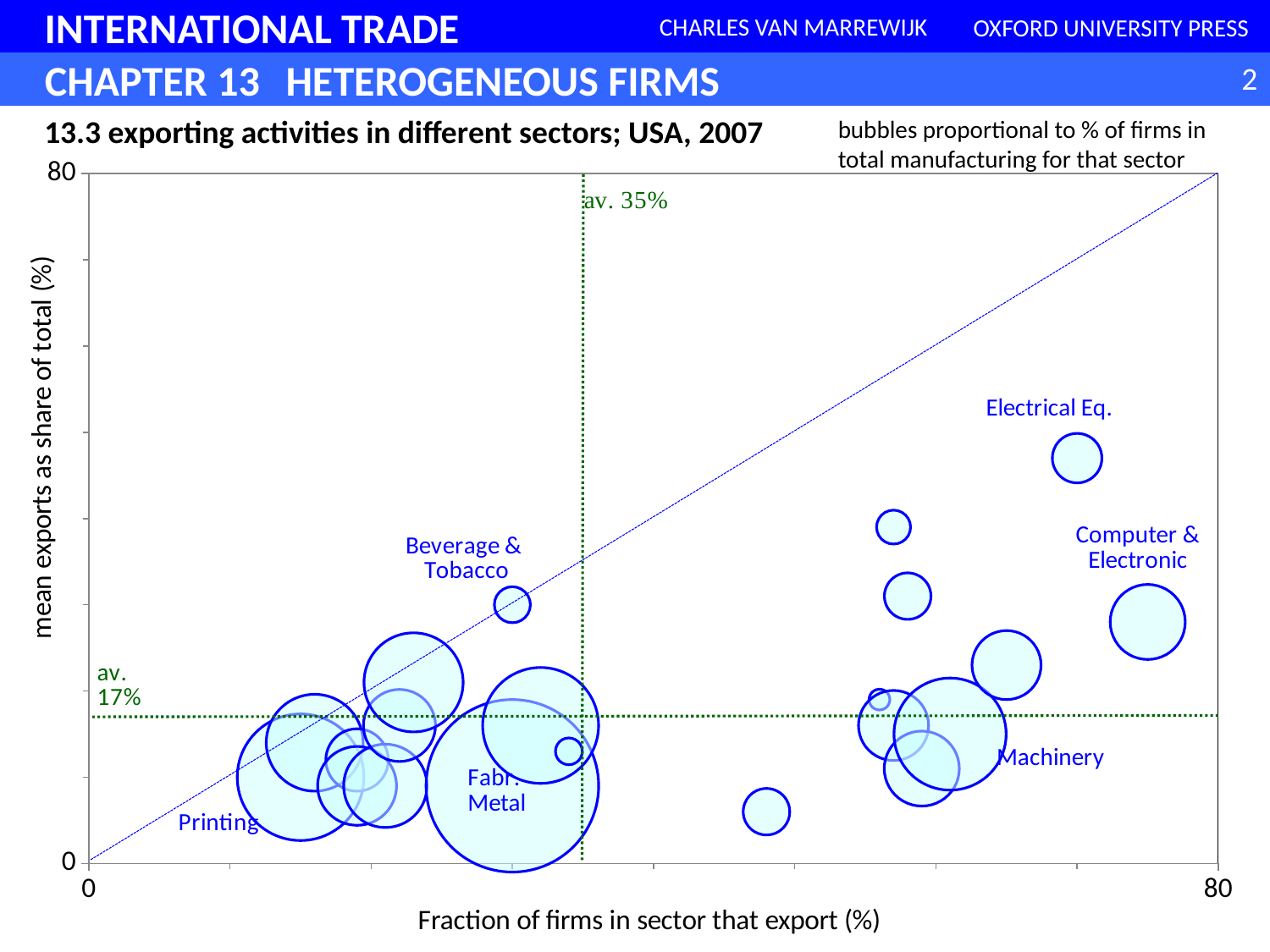

13.3 exporting activities in different sectors; USA, 2007
bubbles proportional to % of firms in total manufacturing for that sector

### Chart

| Category |  |
|---|---|